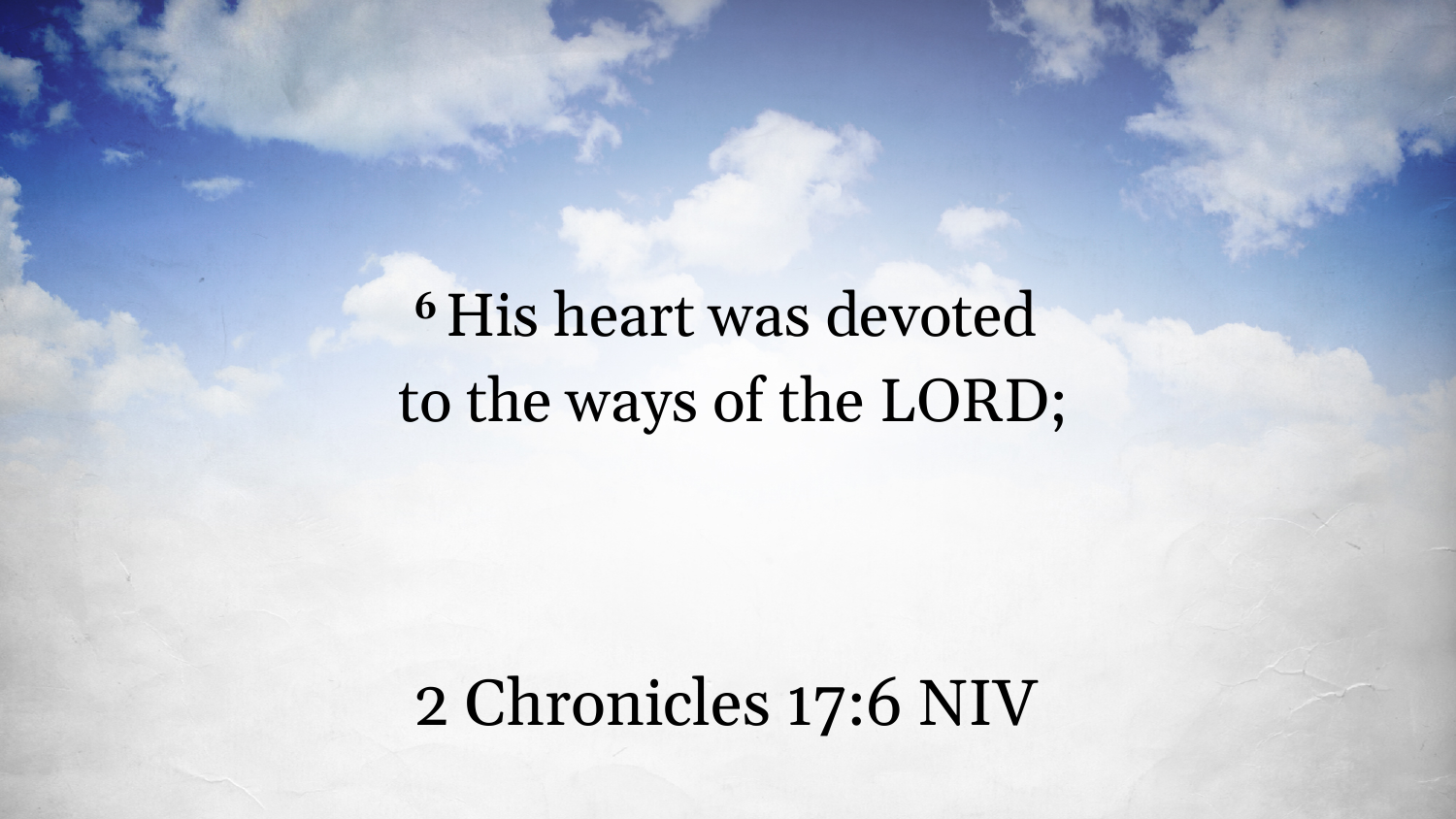

6 His heart was devoted
to the ways of the Lord;
2 Chronicles 17:6 NIV